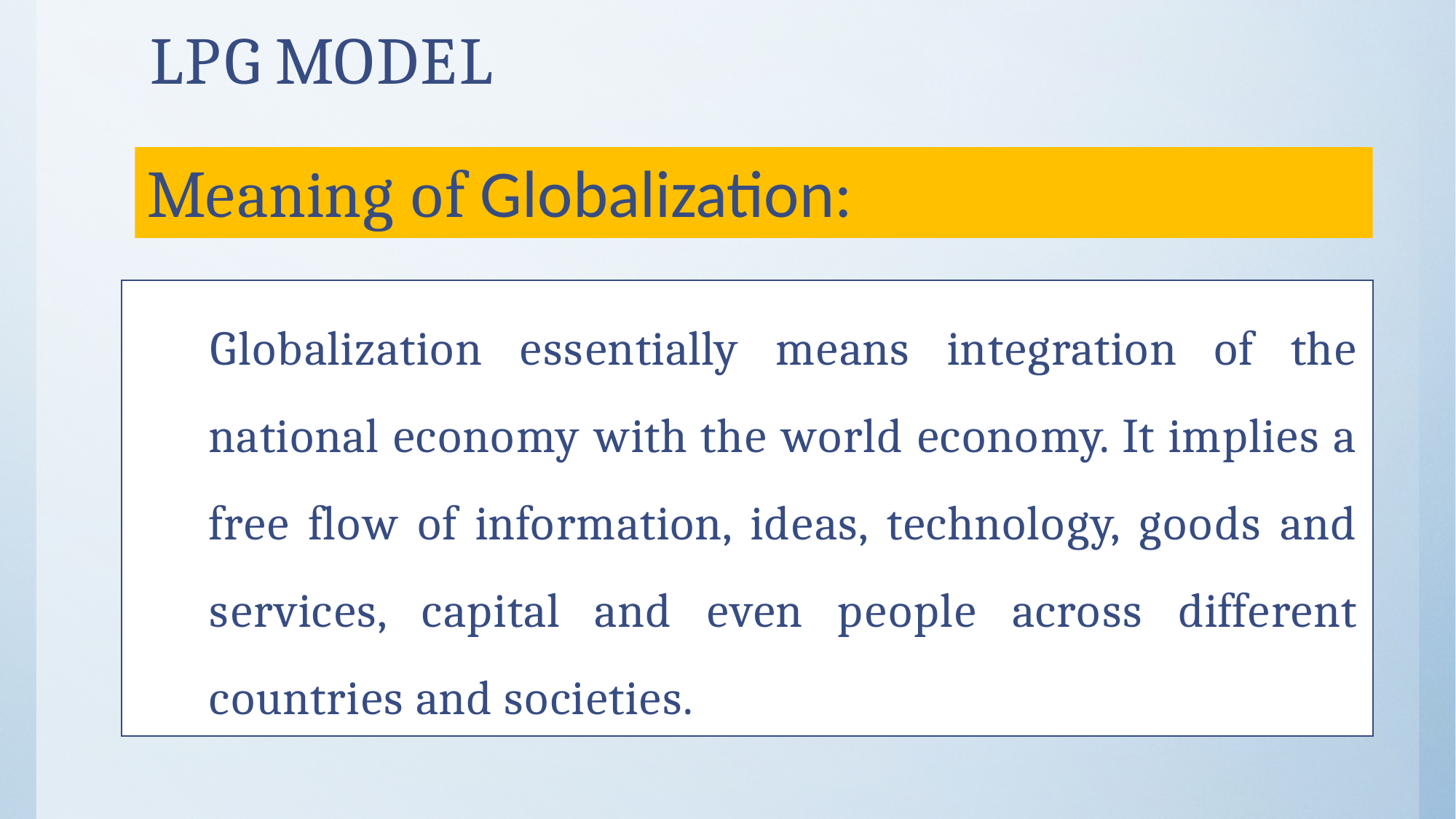

# LPG MODEL
Meaning of Globalization:
Globalization essentially means integration of the national economy with the world economy. It implies a free flow of information, ideas, technology, goods and services, capital and even people across different countries and societies.